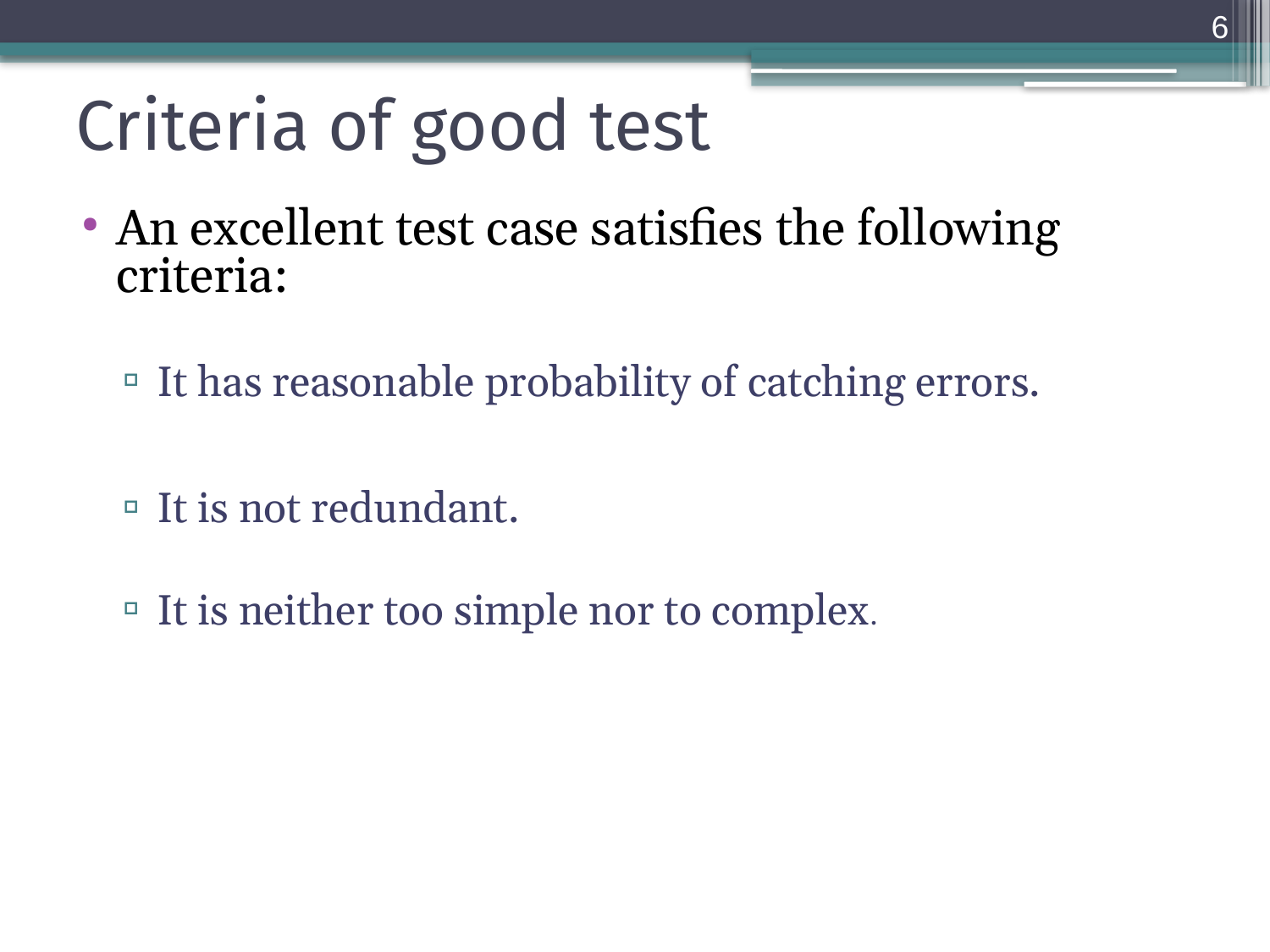

6
# Criteria of good test
An excellent test case satisfies the following criteria:

It has reasonable probability of catching errors.

It is not redundant.

It is neither too simple nor to complex.